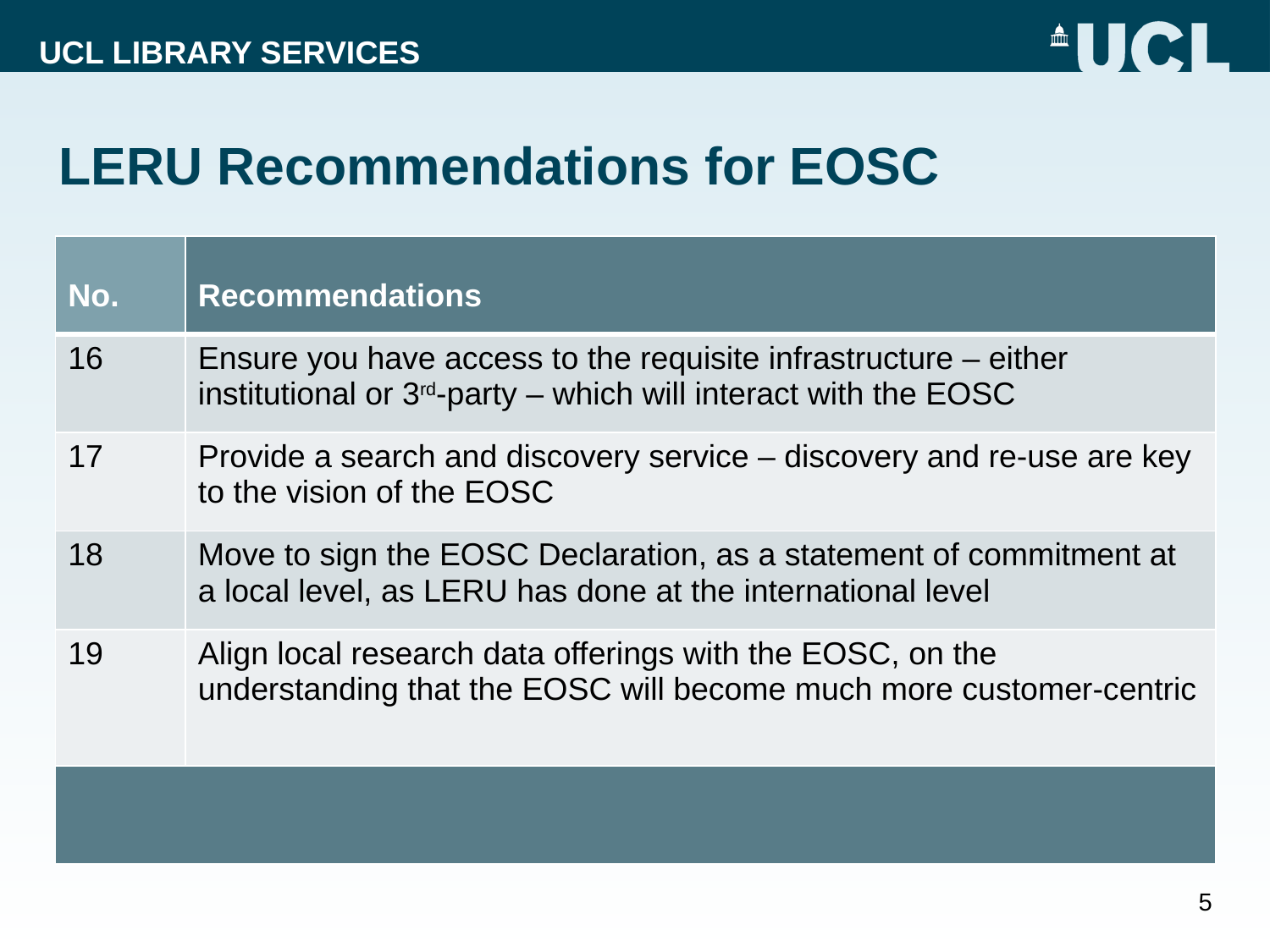

# LERU Recommendations for EOSC
| No. | Recommendations |
| --- | --- |
| 16 | Ensure you have access to the requisite infrastructure – either institutional or 3rd-party – which will interact with the EOSC |
| 17 | Provide a search and discovery service – discovery and re-use are key to the vision of the EOSC |
| 18 | Move to sign the EOSC Declaration, as a statement of commitment at a local level, as LERU has done at the international level |
| 19 | Align local research data offerings with the EOSC, on the understanding that the EOSC will become much more customer-centric |
|  |  |
5